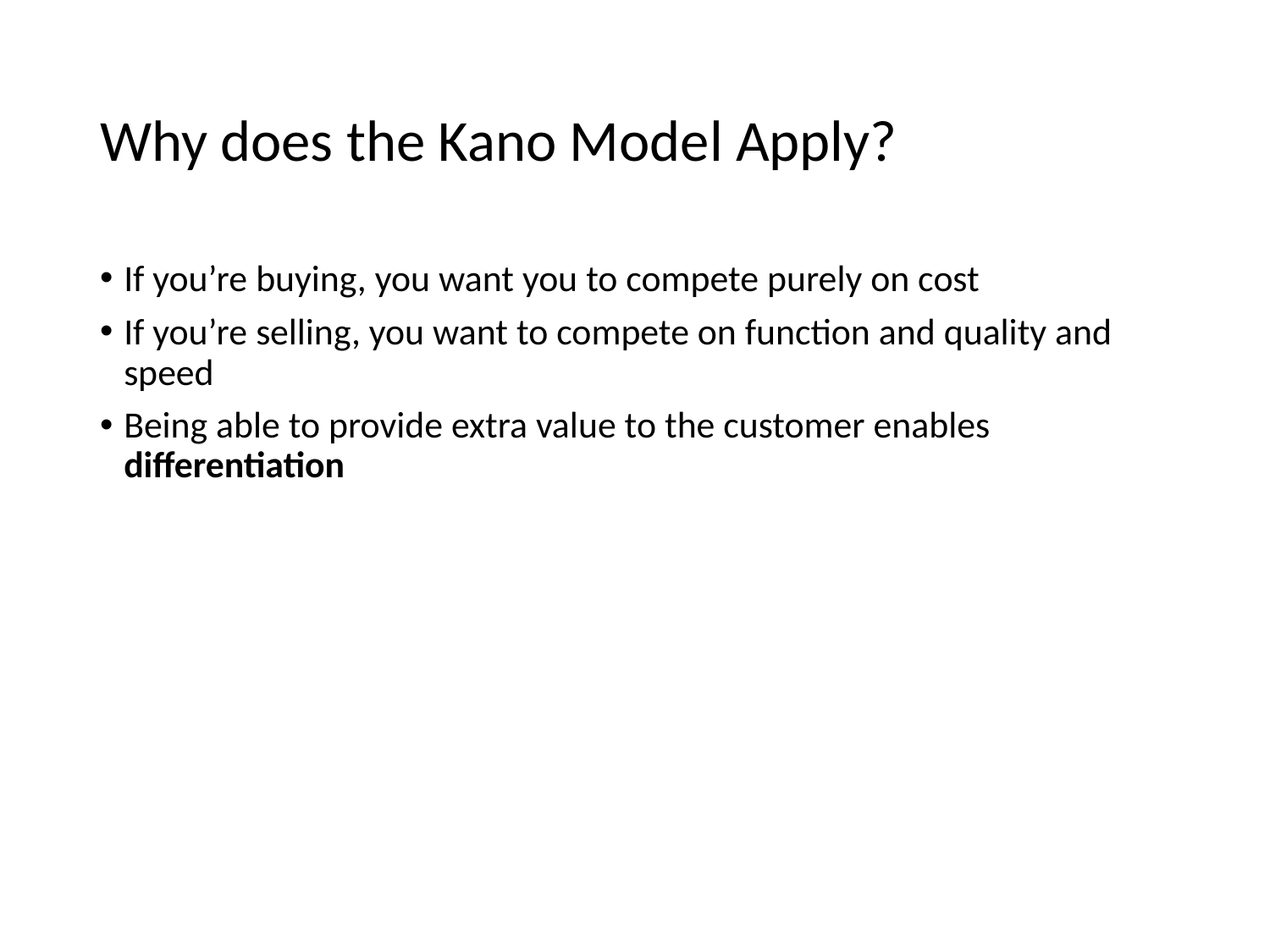

# Why does the Kano Model Apply?
If you’re buying, you want you to compete purely on cost
If you’re selling, you want to compete on function and quality and speed
Being able to provide extra value to the customer enables differentiation